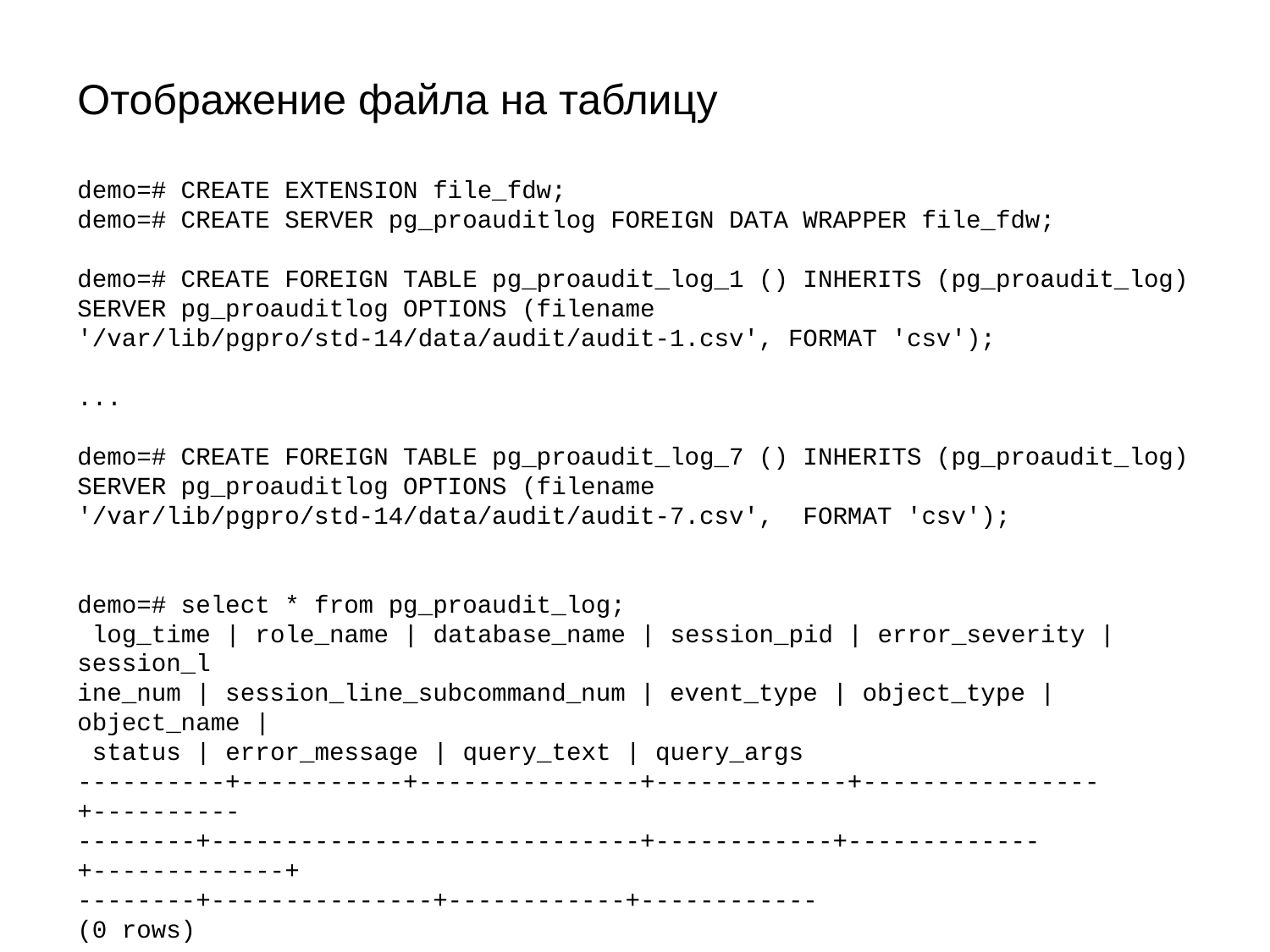

Отображение файла на таблицу

demo=# CREATE EXTENSION file_fdw;
demo=# CREATE SERVER pg_proauditlog FOREIGN DATA WRAPPER file_fdw;

demo=# CREATE FOREIGN TABLE pg_proaudit_log_1 () INHERITS (pg_proaudit_log) SERVER pg_proauditlog OPTIONS (filename
'/var/lib/pgpro/std-14/data/audit/audit-1.csv', FORMAT 'csv');

...

demo=# CREATE FOREIGN TABLE pg_proaudit_log_7 () INHERITS (pg_proaudit_log) SERVER pg_proauditlog OPTIONS (filename
'/var/lib/pgpro/std-14/data/audit/audit-7.csv',  FORMAT 'csv');

demo=# select * from pg_proaudit_log;
 log_time | role_name | database_name | session_pid | error_severity | session_l
ine_num | session_line_subcommand_num | event_type | object_type | object_name |
 status | error_message | query_text | query_args
----------+-----------+---------------+-------------+----------------+----------
--------+-----------------------------+------------+-------------+-------------+
--------+---------------+------------+------------
(0 rows)